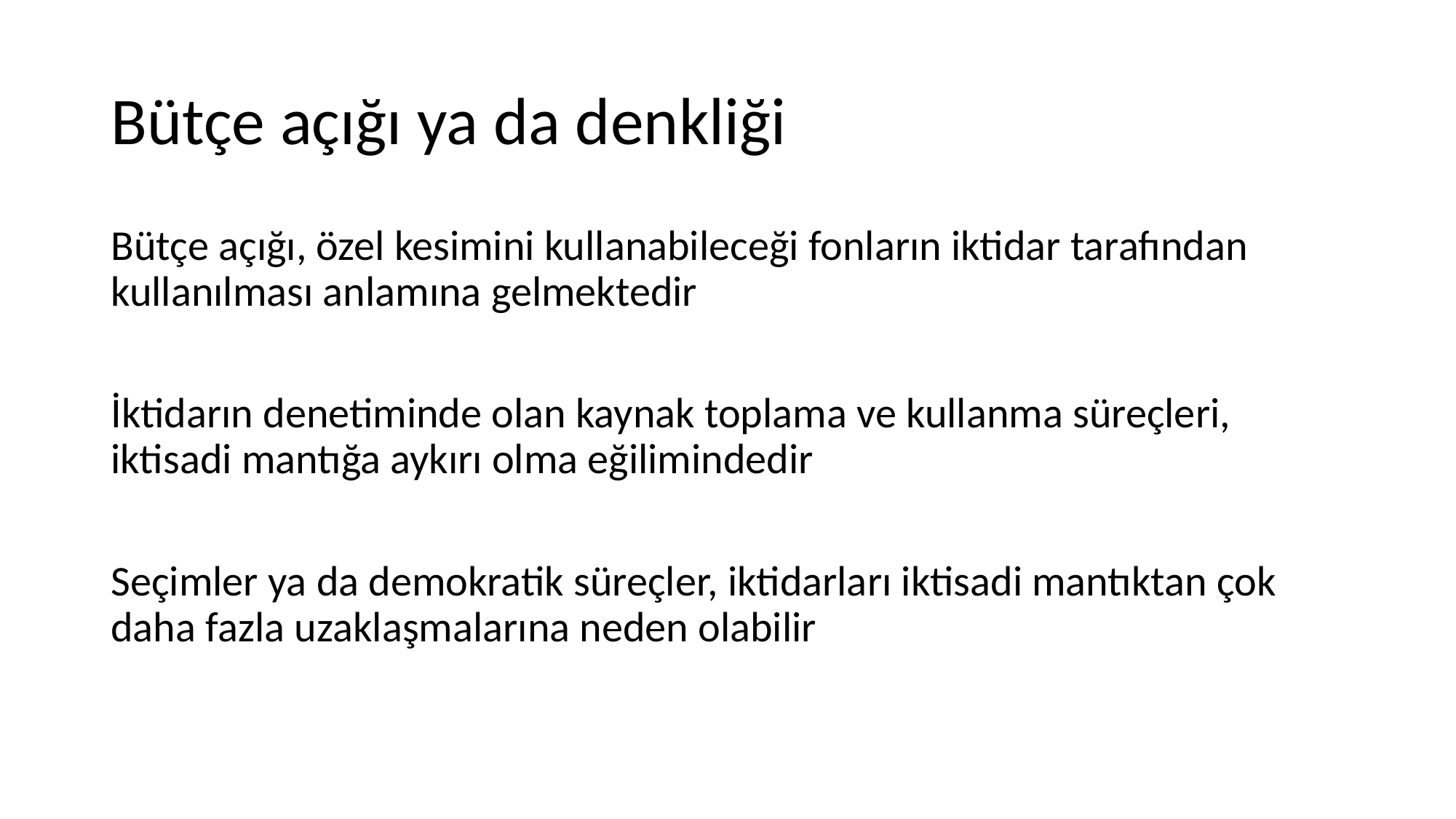

# Bütçe açığı ya da denkliği
Bütçe açığı, özel kesimini kullanabileceği fonların iktidar tarafından kullanılması anlamına gelmektedir

İktidarın denetiminde olan kaynak toplama ve kullanma süreçleri, iktisadi mantığa aykırı olma eğilimindedir

Seçimler ya da demokratik süreçler, iktidarları iktisadi mantıktan çok daha fazla uzaklaşmalarına neden olabilir